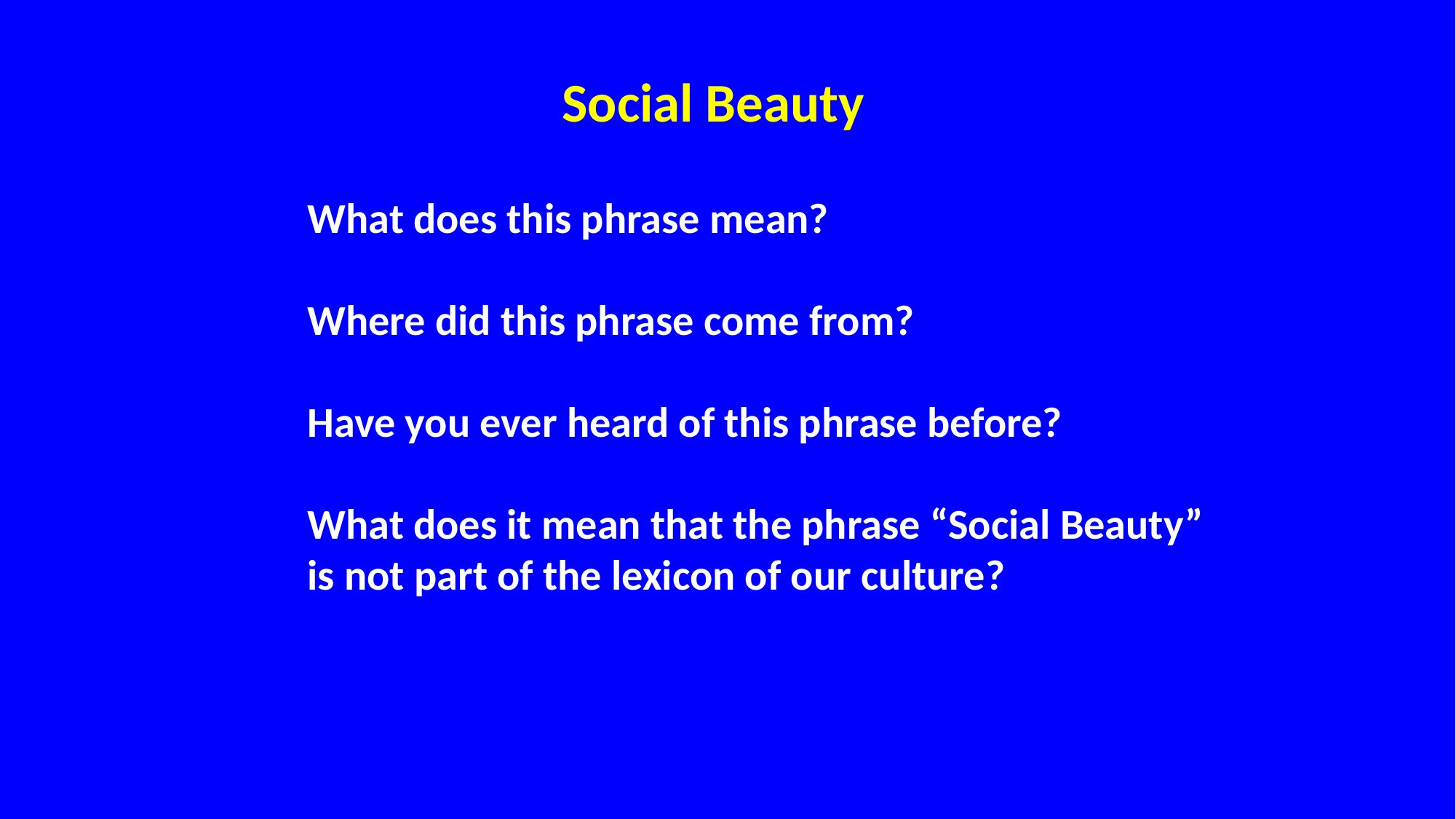

Social Beauty
What does this phrase mean?

Where did this phrase come from?

Have you ever heard of this phrase before?

What does it mean that the phrase “Social Beauty” is not part of the lexicon of our culture?